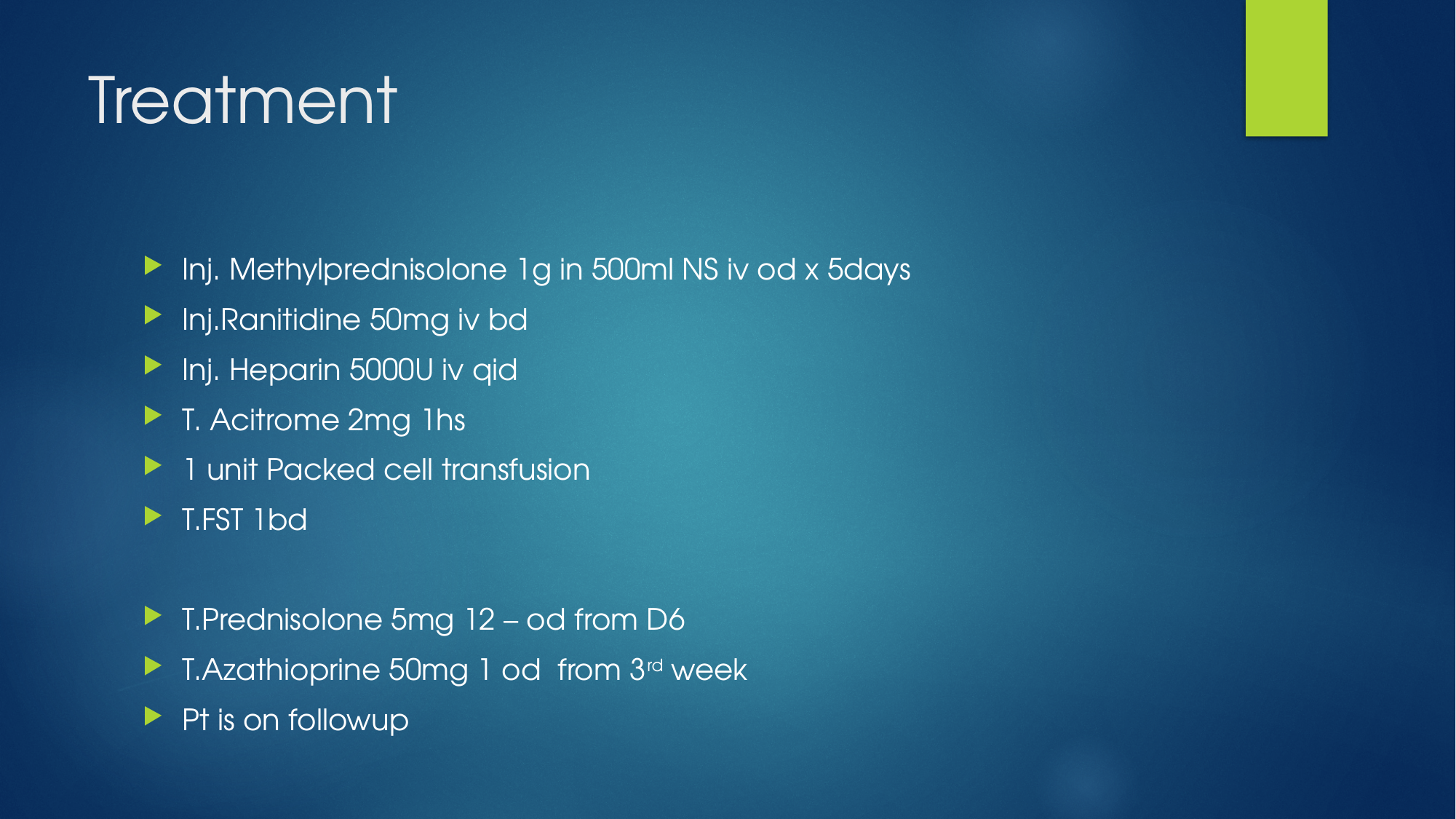

# Treatment
Inj. Methylprednisolone 1g in 500ml NS iv od x 5days
Inj.Ranitidine 50mg iv bd
Inj. Heparin 5000U iv qid
T. Acitrome 2mg 1hs
1 unit Packed cell transfusion
T.FST 1bd

T.Prednisolone 5mg 12 – od from D6
T.Azathioprine 50mg 1 od  from 3rd week
Pt is on followup